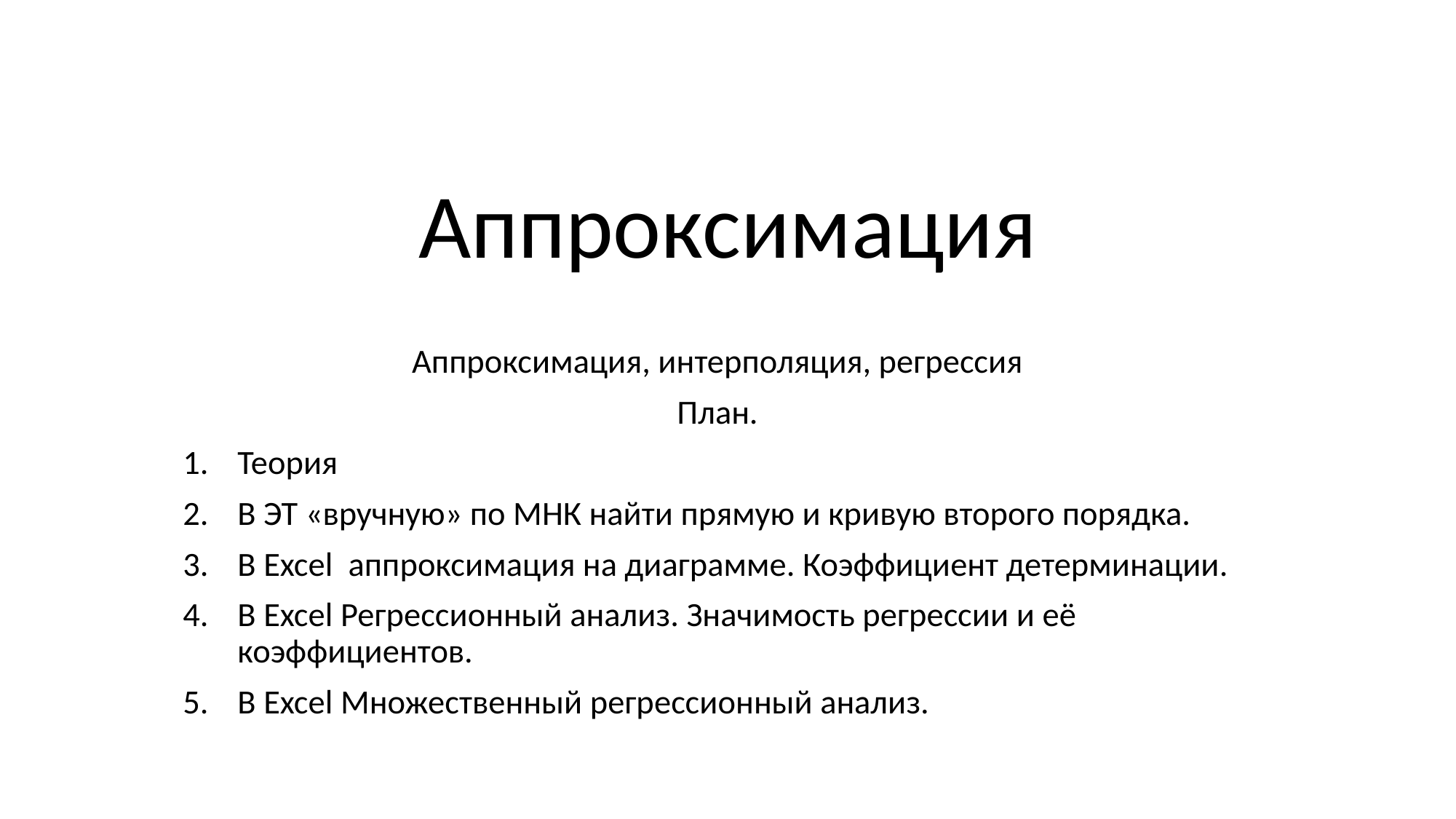

# Аппроксимация
Аппроксимация, интерполяция, регрессия
План.
Теория
В ЭТ «вручную» по МНК найти прямую и кривую второго порядка.
В Excel  аппроксимация на диаграмме. Коэффициент детерминации.
В Excel Регрессионный анализ. Значимость регрессии и её коэффициентов.
В Excel Множественный регрессионный анализ.